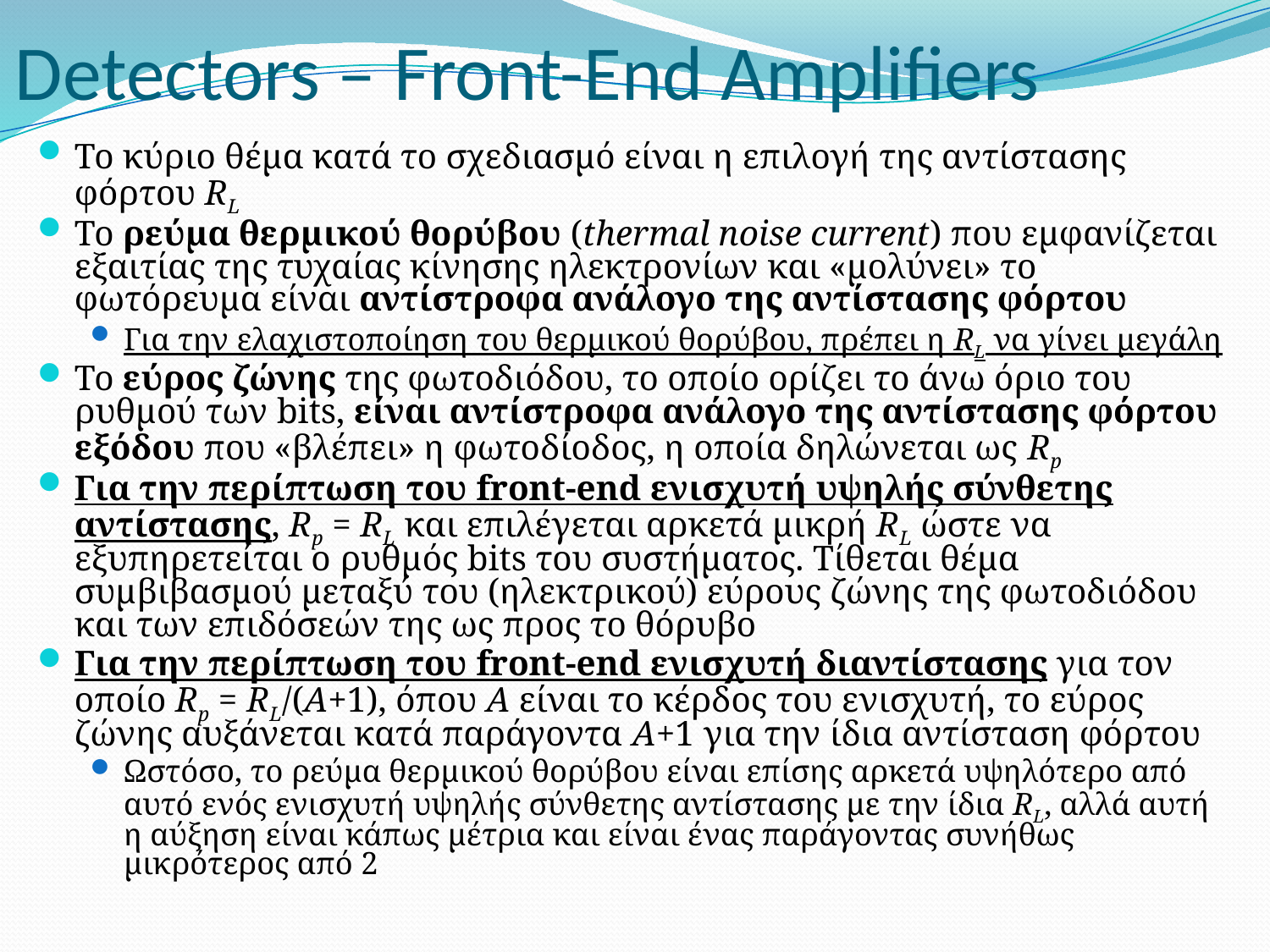

# Detectors – Front-End Amplifiers
Το κύριο θέμα κατά το σχεδιασμό είναι η επιλογή της αντίστασης φόρτου RL
Το ρεύμα θερμικού θορύβου (thermal noise current) που εμφανίζεται εξαιτίας της τυχαίας κίνησης ηλεκτρονίων και «μολύνει» το φωτόρευμα είναι αντίστροφα ανάλογο της αντίστασης φόρτου
Για την ελαχιστοποίηση του θερμικού θορύβου, πρέπει η RL να γίνει μεγάλη
Το εύρος ζώνης της φωτοδιόδου, το οποίο ορίζει το άνω όριο του ρυθμού των bits, είναι αντίστροφα ανάλογο της αντίστασης φόρτου εξόδου που «βλέπει» η φωτοδίοδος, η οποία δηλώνεται ως Rp
Για την περίπτωση του front-end ενισχυτή υψηλής σύνθετης αντίστασης, Rp = RL και επιλέγεται αρκετά μικρή RL ώστε να εξυπηρετείται ο ρυθμός bits του συστήματος. Τίθεται θέμα συμβιβασμού μεταξύ του (ηλεκτρικού) εύρους ζώνης της φωτοδιόδου και των επιδόσεών της ως προς το θόρυβο
Για την περίπτωση του front-end ενισχυτή διαντίστασης για τον οποίο Rp = RL/(Α+1), όπου Α είναι το κέρδος του ενισχυτή, το εύρος ζώνης αυξάνεται κατά παράγοντα Α+1 για την ίδια αντίσταση φόρτου
Ωστόσο, το ρεύμα θερμικού θορύβου είναι επίσης αρκετά υψηλότερο από αυτό ενός ενισχυτή υψηλής σύνθετης αντίστασης με την ίδια RL, αλλά αυτή η αύξηση είναι κάπως μέτρια και είναι ένας παράγοντας συνήθως μικρότερος από 2